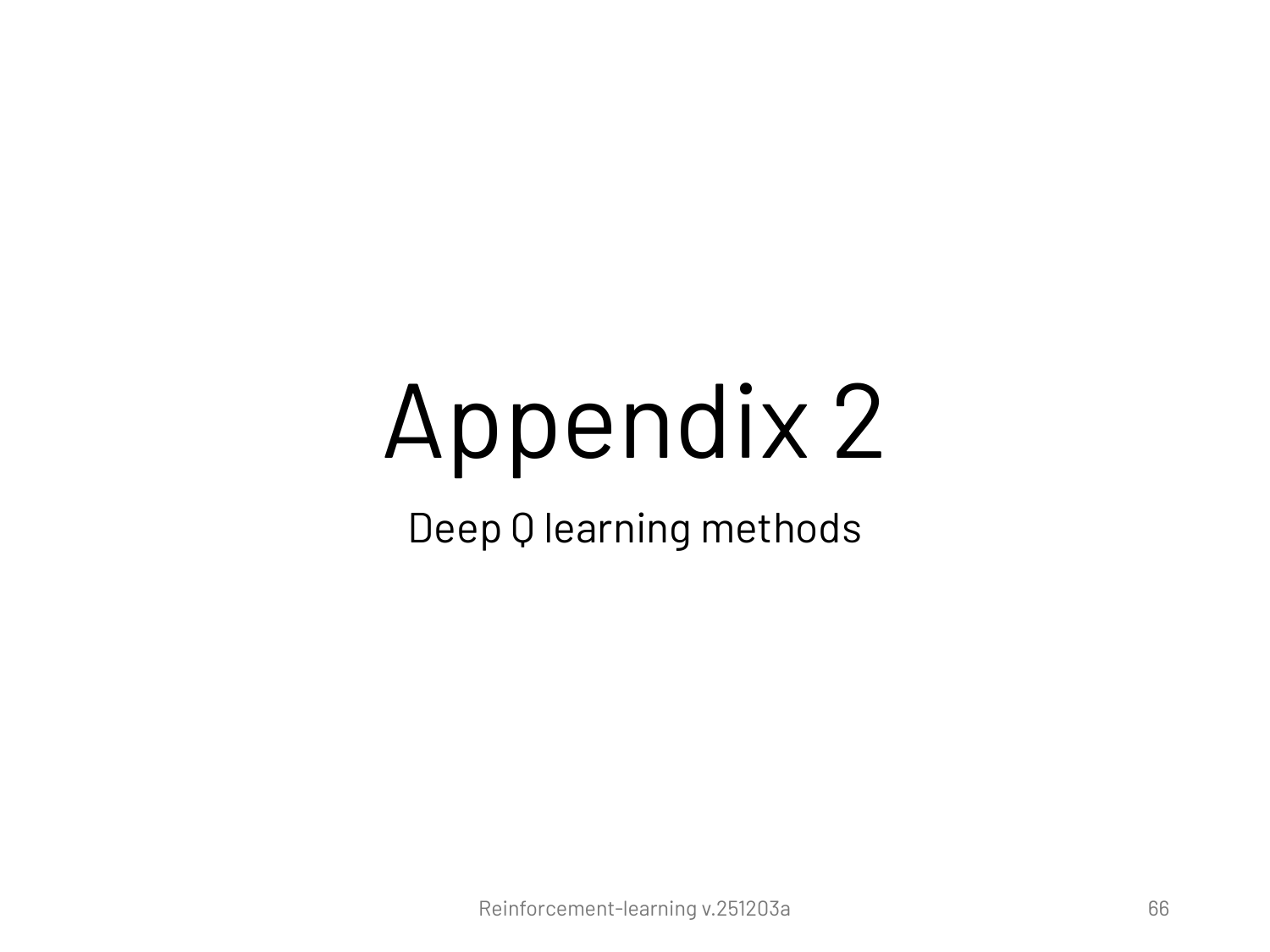

# Appendix 2
Deep Q learning methods
Reinforcement-learning v.251203a
66